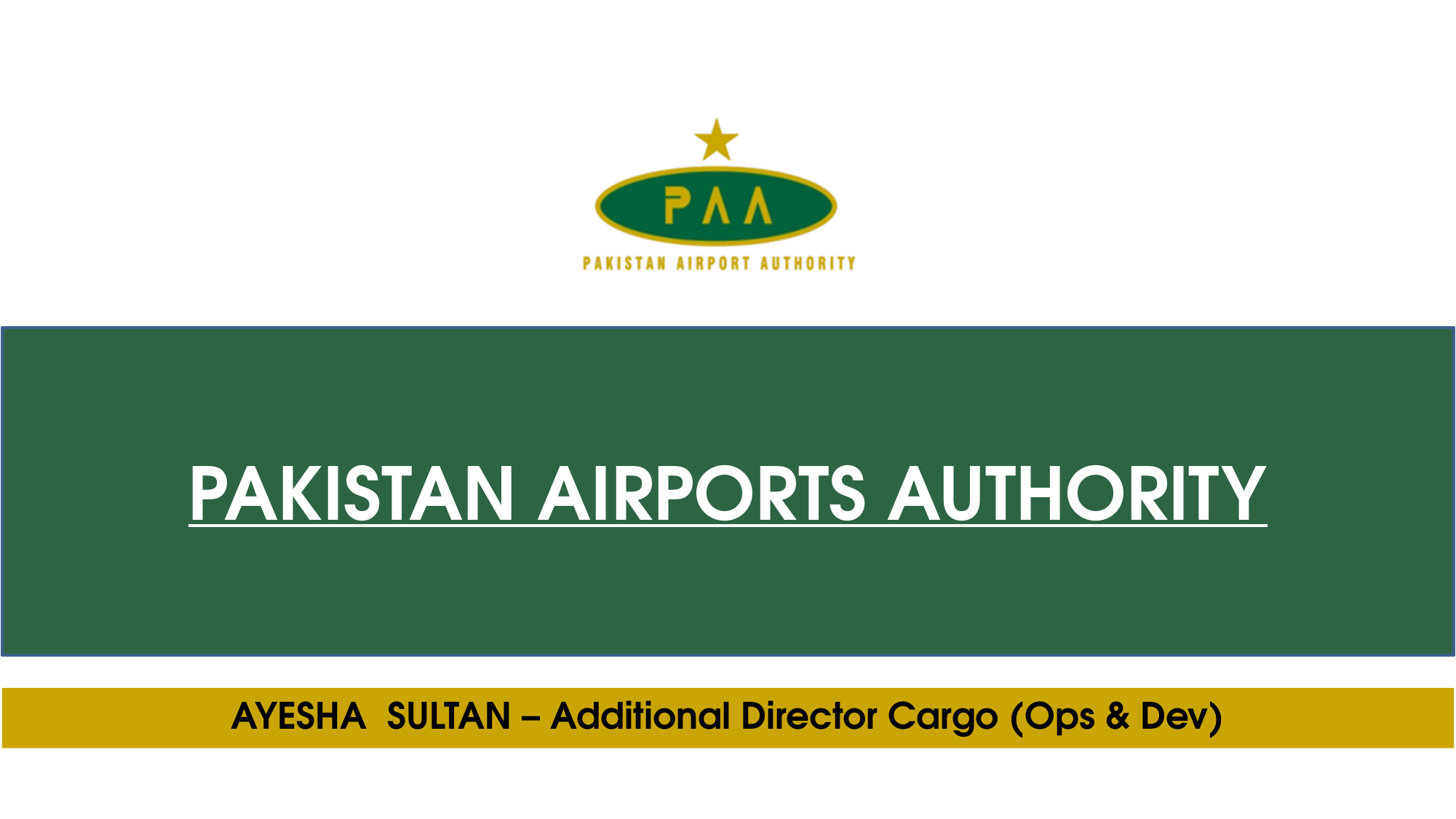

PAKISTAN AIRPORTS AUTHORITY
AYESHA  SULTAN – Additional Director Cargo (Ops & Dev)